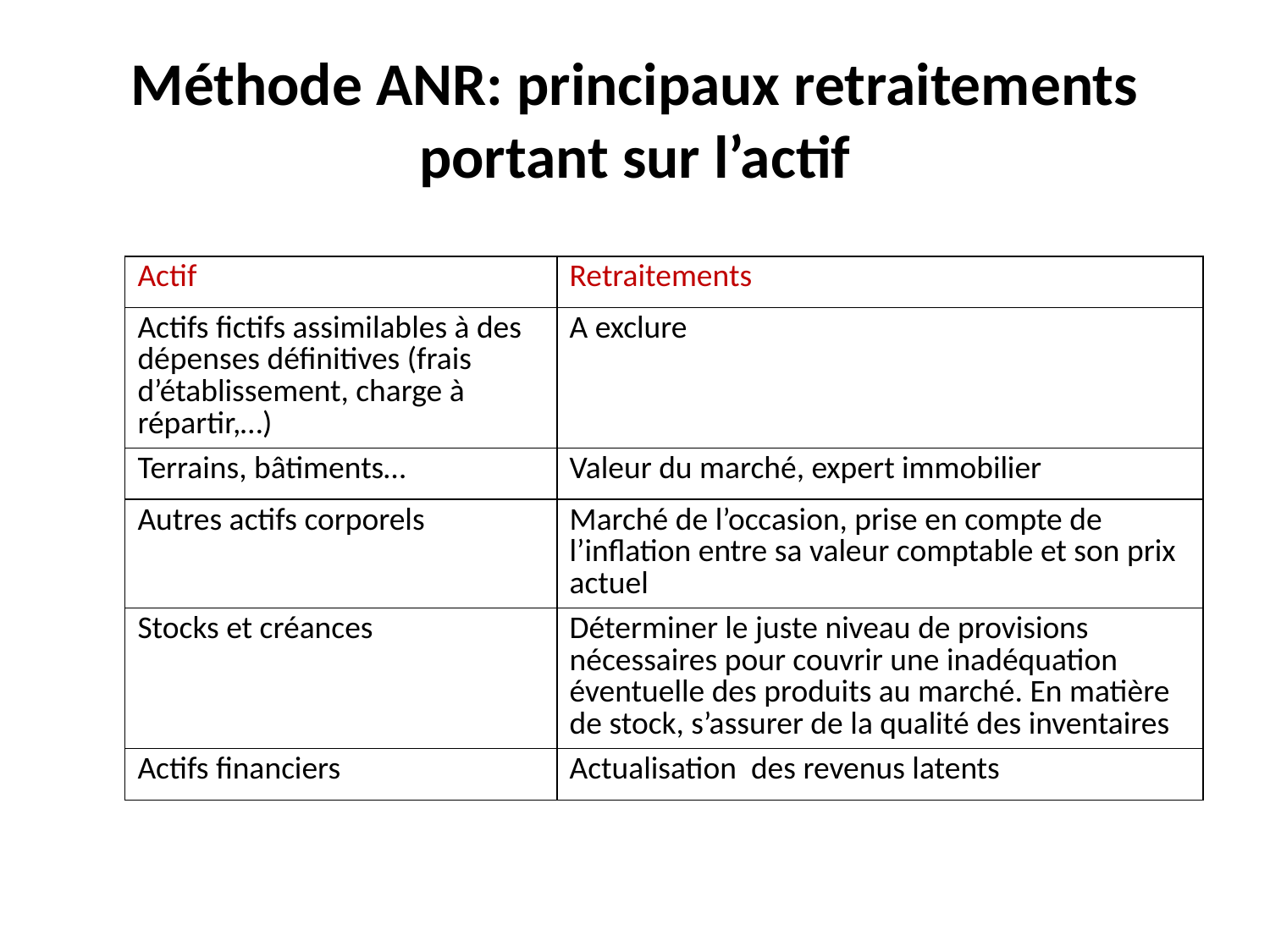

# Méthode ANR: principaux retraitements portant sur l’actif
| Actif | Retraitements |
| --- | --- |
| Actifs fictifs assimilables à des dépenses définitives (frais d’établissement, charge à répartir,…) | A exclure |
| Terrains, bâtiments… | Valeur du marché, expert immobilier |
| Autres actifs corporels | Marché de l’occasion, prise en compte de l’inflation entre sa valeur comptable et son prix actuel |
| Stocks et créances | Déterminer le juste niveau de provisions nécessaires pour couvrir une inadéquation éventuelle des produits au marché. En matière de stock, s’assurer de la qualité des inventaires |
| Actifs financiers | Actualisation des revenus latents |